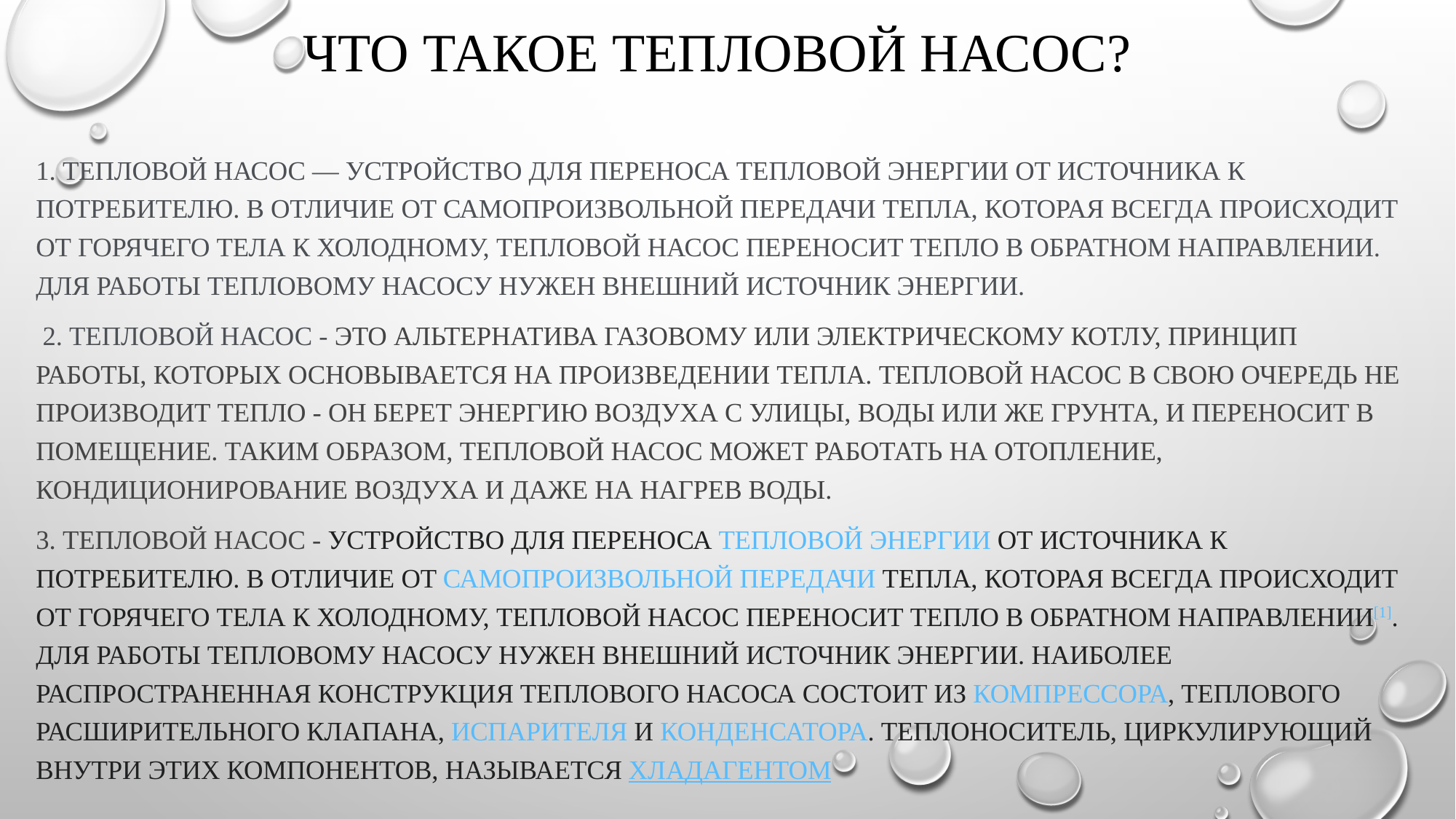

# Что такое тепловой насос?
1. Тепловой насос — устройство для переноса тепловой энергии от источника к потребителю. В отличие от самопроизвольной передачи тепла, которая всегда происходит от горячего тела к холодному, тепловой насос переносит тепло в обратном направлении. Для работы тепловому насосу нужен внешний источник энергии.
 2. Тепловой насос - это альтернатива газовому или электрическому котлу, принцип работы, которых основывается на произведении тепла. Тепловой насос в свою очередь не производит тепло - он берет энергию воздуха с улицы, воды или же грунта, и переносит в помещение. Таким образом, тепловой насос может работать на отопление, кондиционирование воздуха и даже на нагрев воды.
3. Тепловой насос - устройство для переноса тепловой энергии от источника к потребителю. В отличие от самопроизвольной передачи тепла, которая всегда происходит от горячего тела к холодному, тепловой насос переносит тепло в обратном направлении[1]. Для работы тепловому насосу нужен внешний источник энергии. Наиболее распространенная конструкция теплового насоса состоит из компрессора, теплового расширительного клапана, испарителя и конденсатора. Теплоноситель, циркулирующий внутри этих компонентов, называется хладагентом